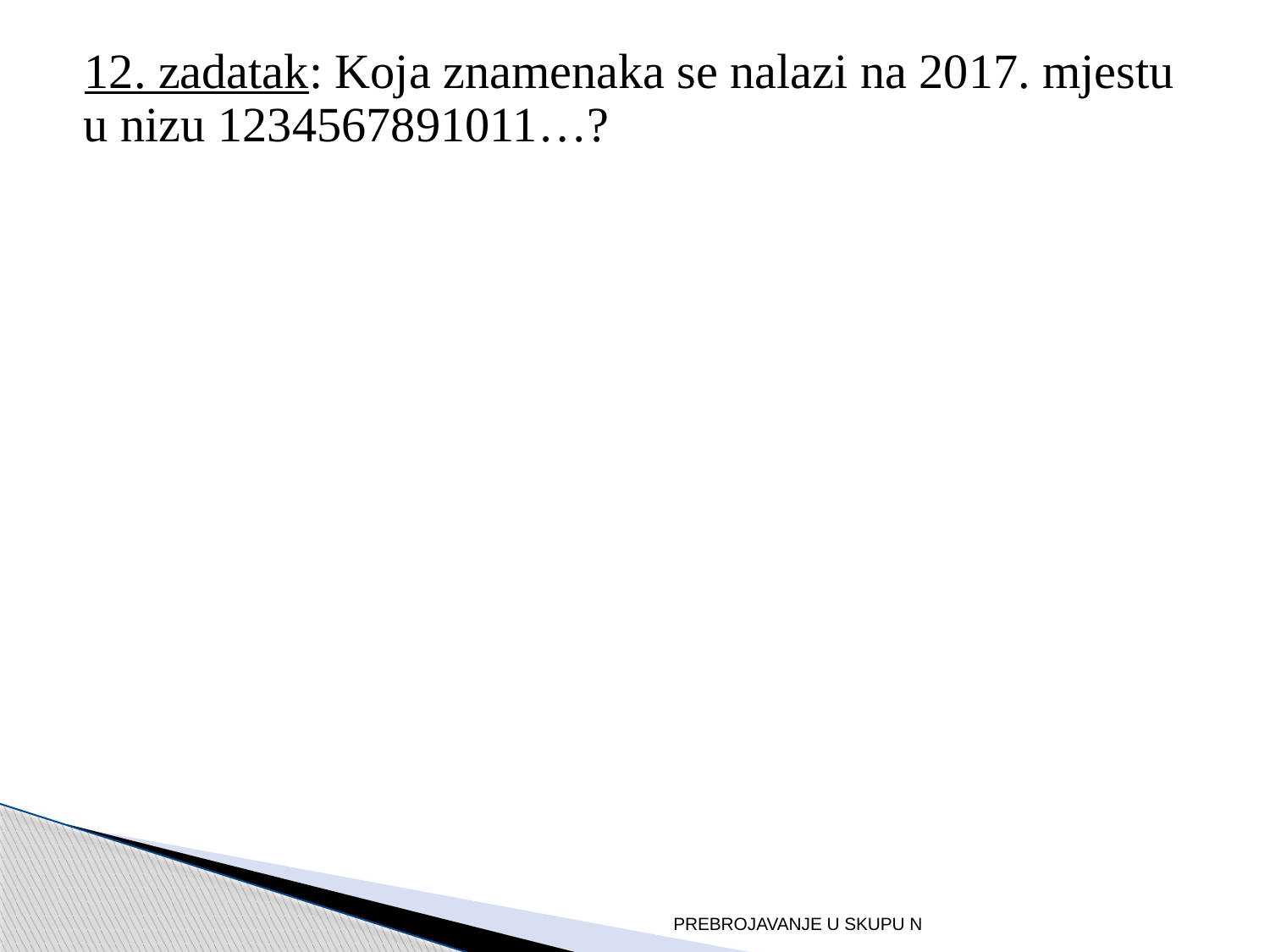

12. zadatak: Koja znamenaka se nalazi na 2017. mjestu  u nizu 1234567891011…?

PREBROJAVANJE U SKUPU N